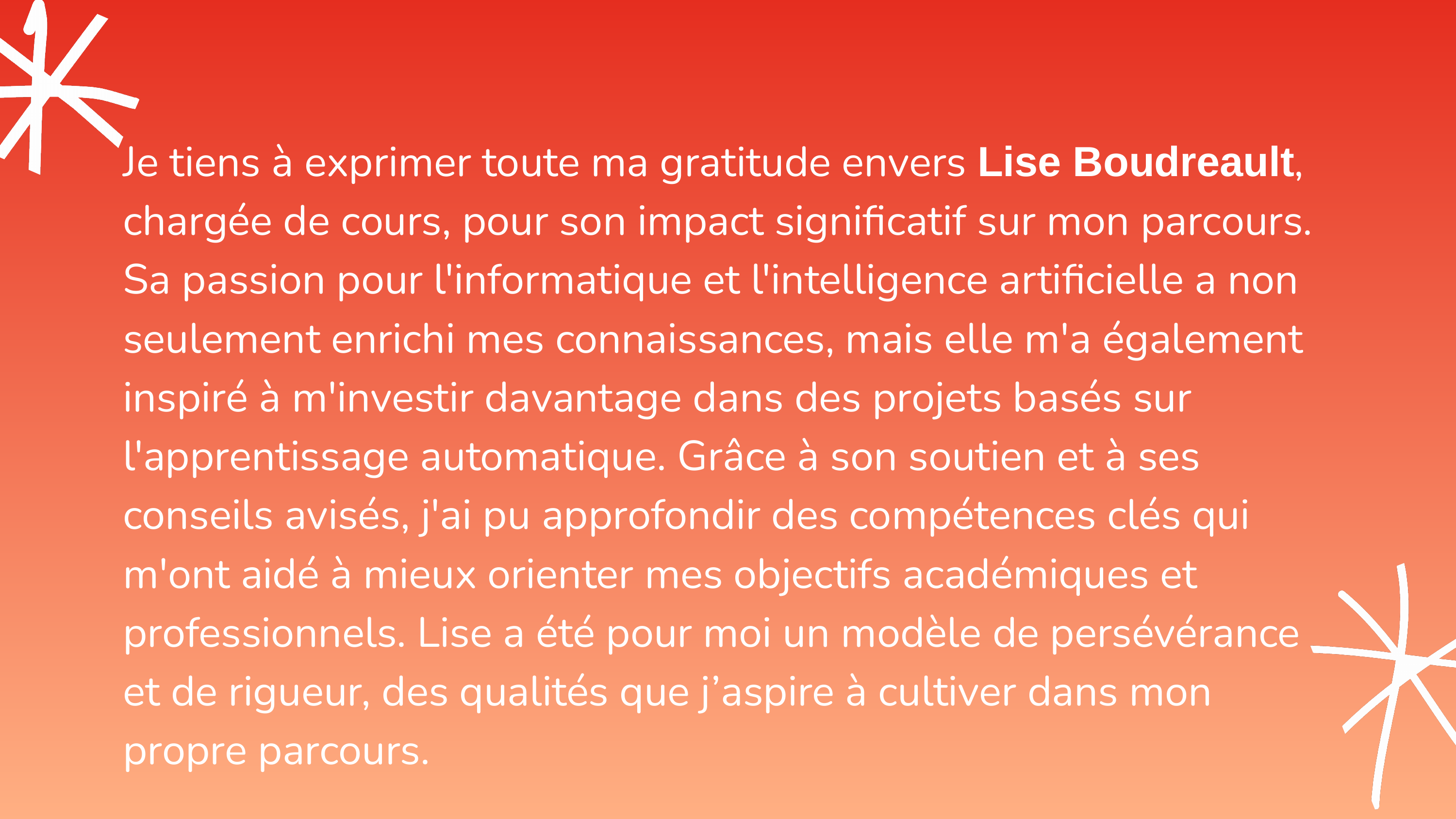

Je tiens à exprimer toute ma gratitude envers Lise Boudreault, chargée de cours, pour son impact significatif sur mon parcours. Sa passion pour l'informatique et l'intelligence artificielle a non seulement enrichi mes connaissances, mais elle m'a également inspiré à m'investir davantage dans des projets basés sur l'apprentissage automatique. Grâce à son soutien et à ses conseils avisés, j'ai pu approfondir des compétences clés qui m'ont aidé à mieux orienter mes objectifs académiques et professionnels. Lise a été pour moi un modèle de persévérance et de rigueur, des qualités que j’aspire à cultiver dans mon propre parcours.